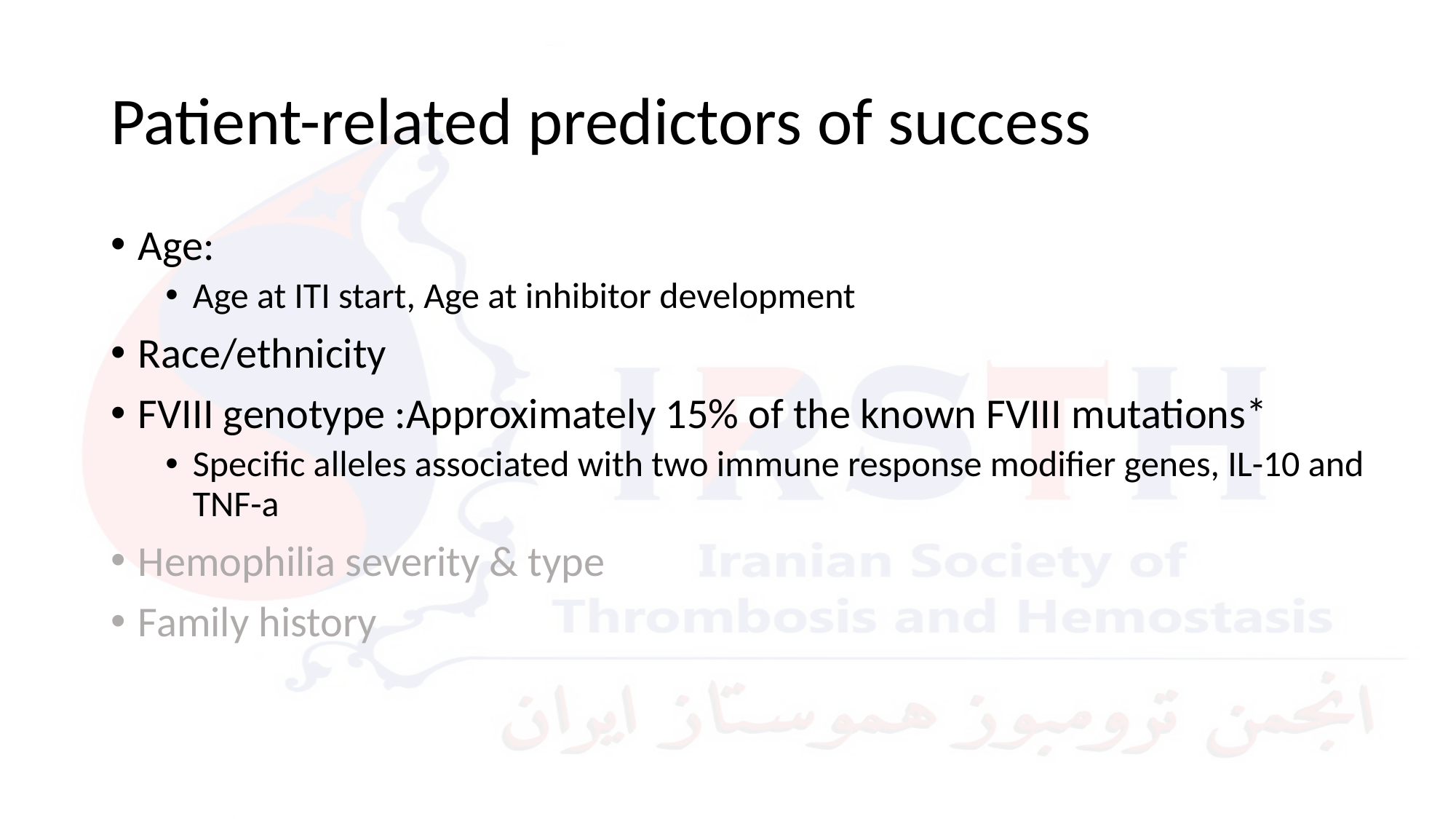

# Patient-related predictors of success
Age:
Age at ITI start, Age at inhibitor development
Race/ethnicity
FVIII genotype :Approximately 15% of the known FVIII mutations*
Specific alleles associated with two immune response modifier genes, IL-10 and TNF-a
Hemophilia severity & type
Family history